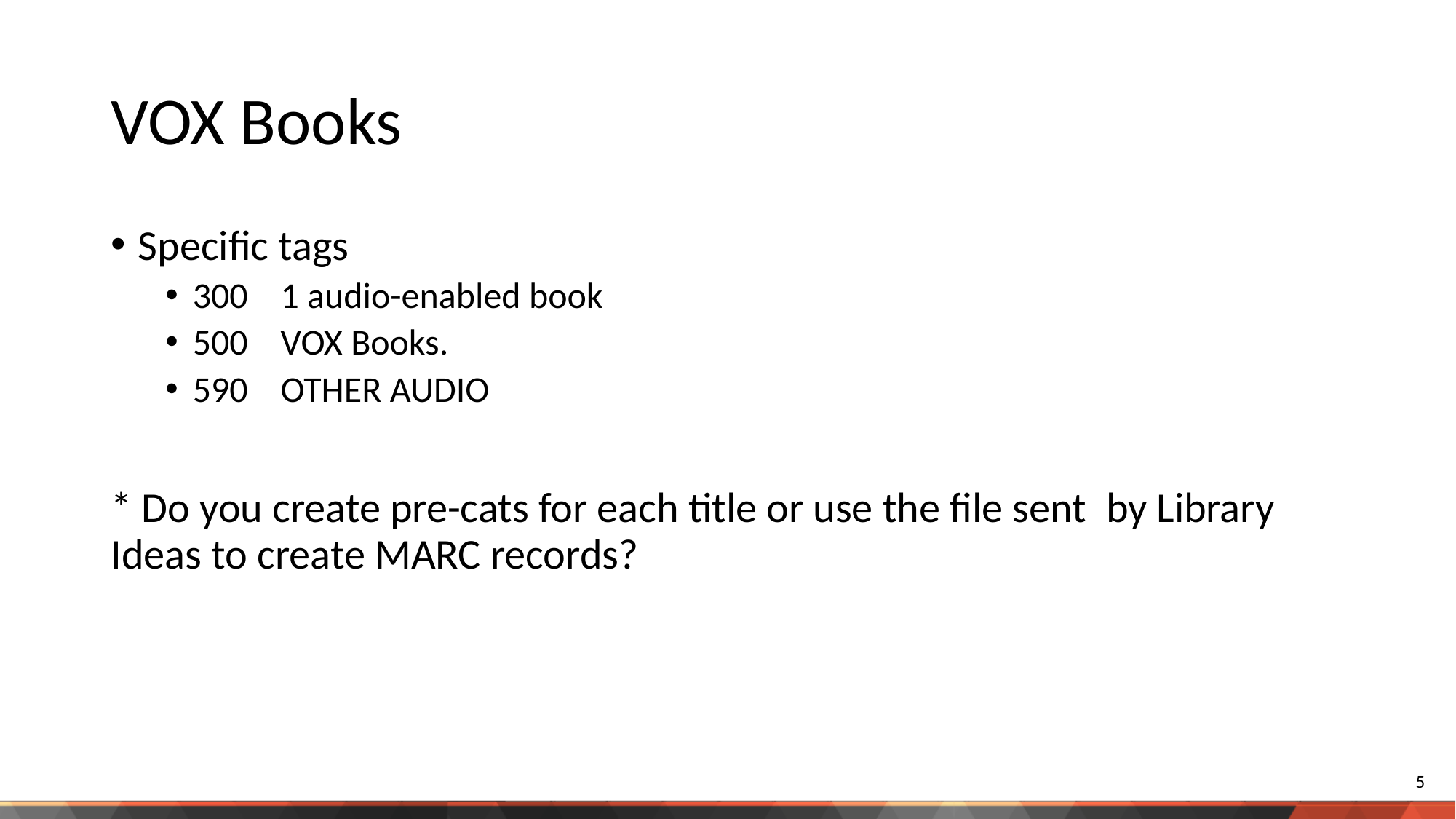

# VOX Books
Specific tags
300    1 audio-enabled book
500    VOX Books.
590    OTHER AUDIO

* Do you create pre-cats for each title or use the file sent  by Library Ideas to create MARC records?

5